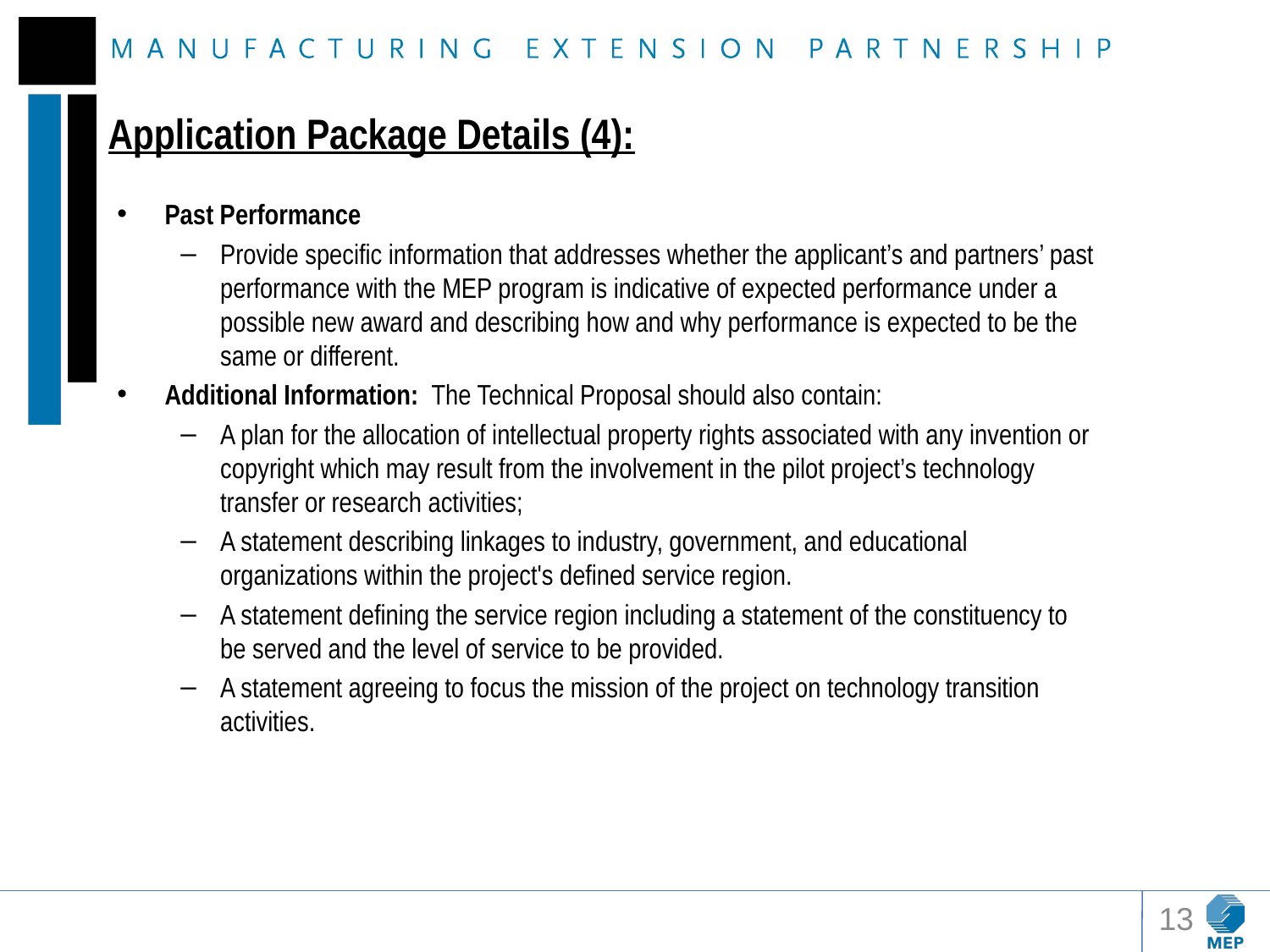

# Application Package Details (4):
Past Performance
Provide specific information that addresses whether the applicant’s and partners’ past performance with the MEP program is indicative of expected performance under a possible new award and describing how and why performance is expected to be the same or different.
Additional Information:  The Technical Proposal should also contain:
A plan for the allocation of intellectual property rights associated with any invention or copyright which may result from the involvement in the pilot project’s technology transfer or research activities;
A statement describing linkages to industry, government, and educational organizations within the project's defined service region.
A statement defining the service region including a statement of the constituency to be served and the level of service to be provided.
A statement agreeing to focus the mission of the project on technology transition activities.

13